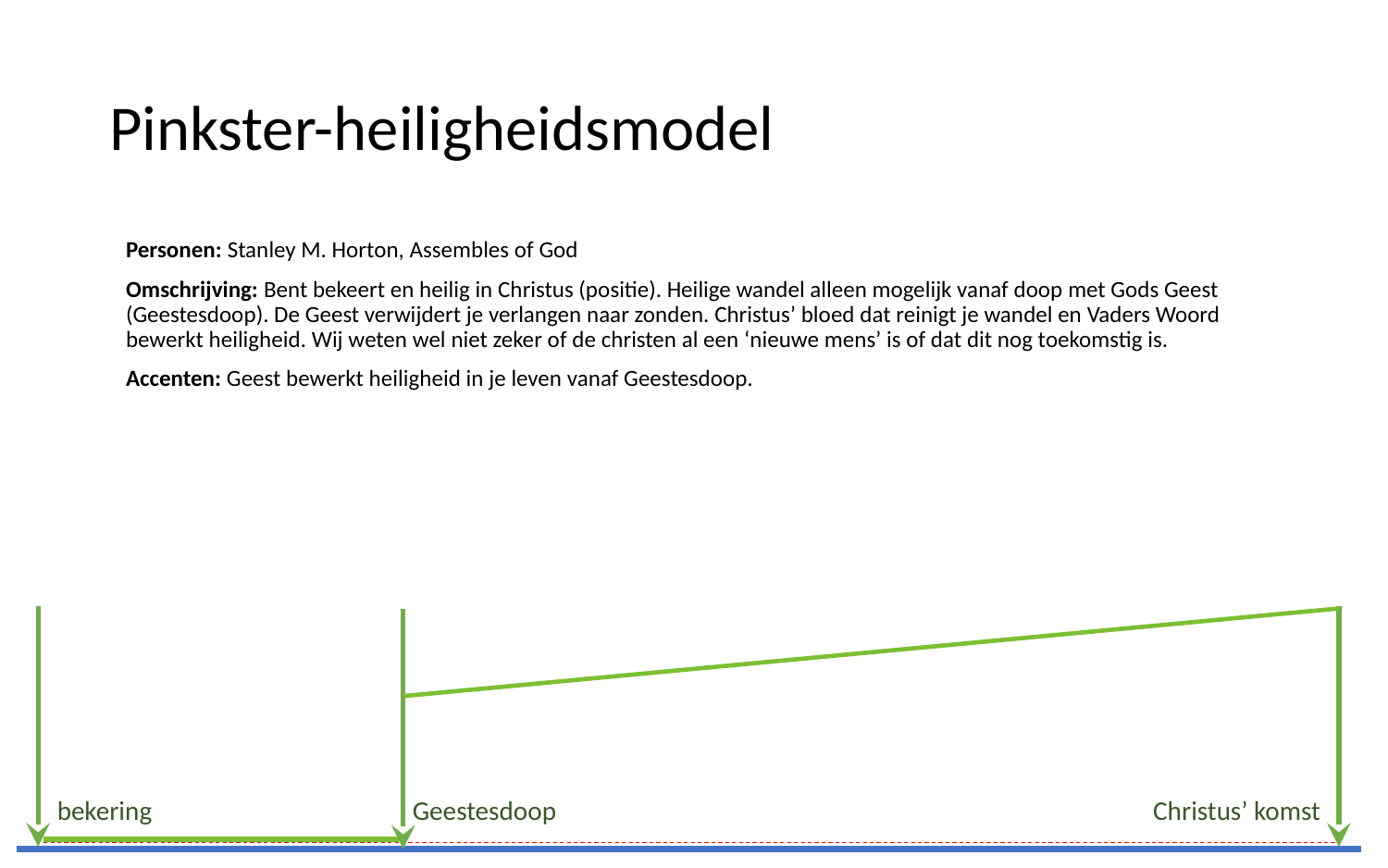

# Pinkster-heiligheidsmodel
Personen: Stanley M. Horton, Assembles of God
Omschrijving: Bent bekeert en heilig in Christus (positie). Heilige wandel alleen mogelijk vanaf doop met Gods Geest (Geestesdoop). De Geest verwijdert je verlangen naar zonden. Christus’ bloed dat reinigt je wandel en Vaders Woord bewerkt heiligheid. Wij weten wel niet zeker of de christen al een ‘nieuwe mens’ is of dat dit nog toekomstig is.
Accenten: Geest bewerkt heiligheid in je leven vanaf Geestesdoop.
bekering
Geestesdoop
Christus’ komst